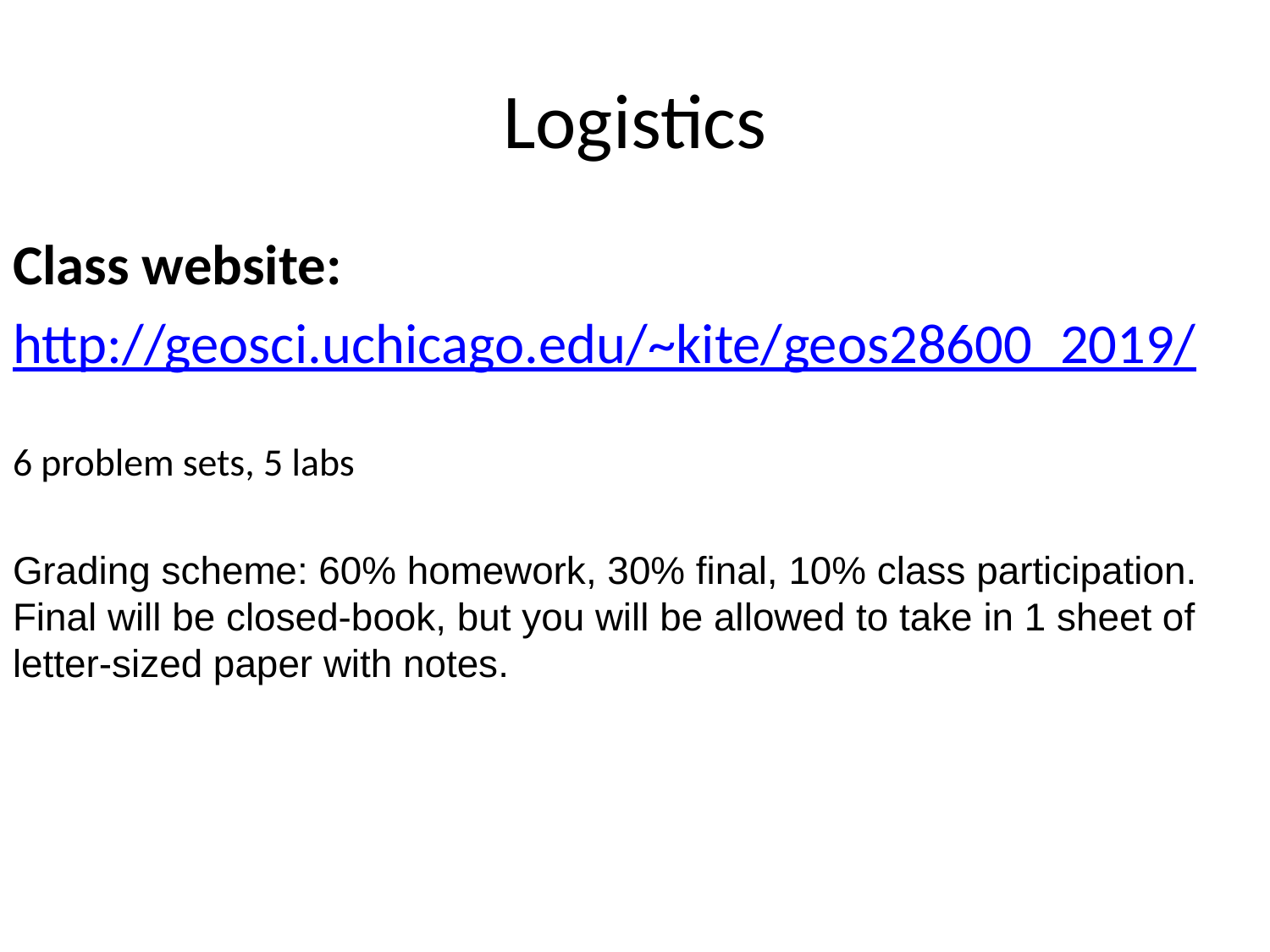

# Logistics
Class website:
http://geosci.uchicago.edu/~kite/geos28600_2019/

6 problem sets, 5 labs

Grading scheme: 60% homework, 30% final, 10% class participation. Final will be closed-book, but you will be allowed to take in 1 sheet of letter-sized paper with notes.